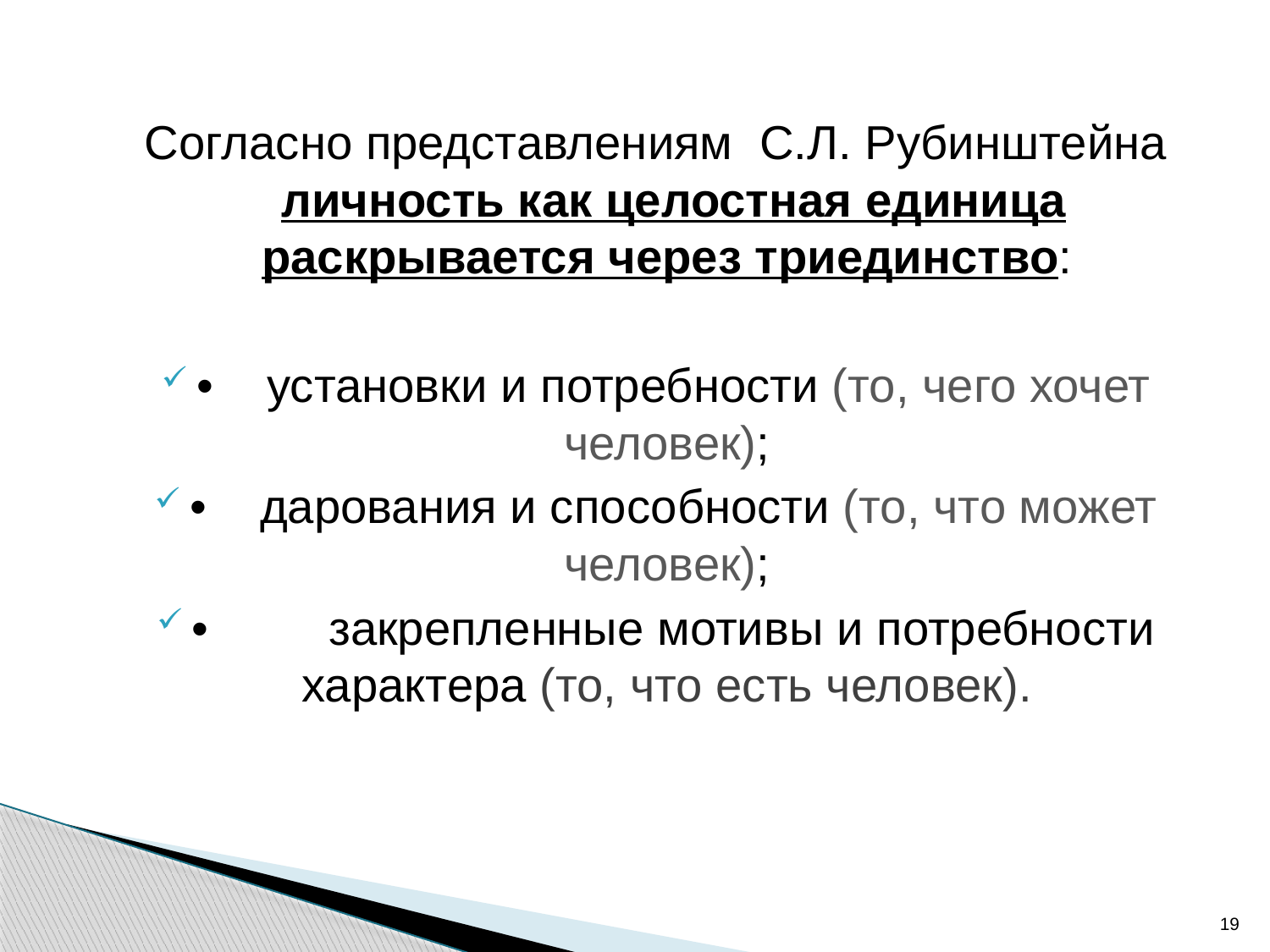

Согласно представлениям  С.Л. Рубинштейна личность как целостная единица раскрывается через триединство:

•    установки и потребности (то, чего хочет человек);
•    дарования и способности (то, что может человек);
•         закрепленные мотивы и потребности характера (то, что есть человек).
19